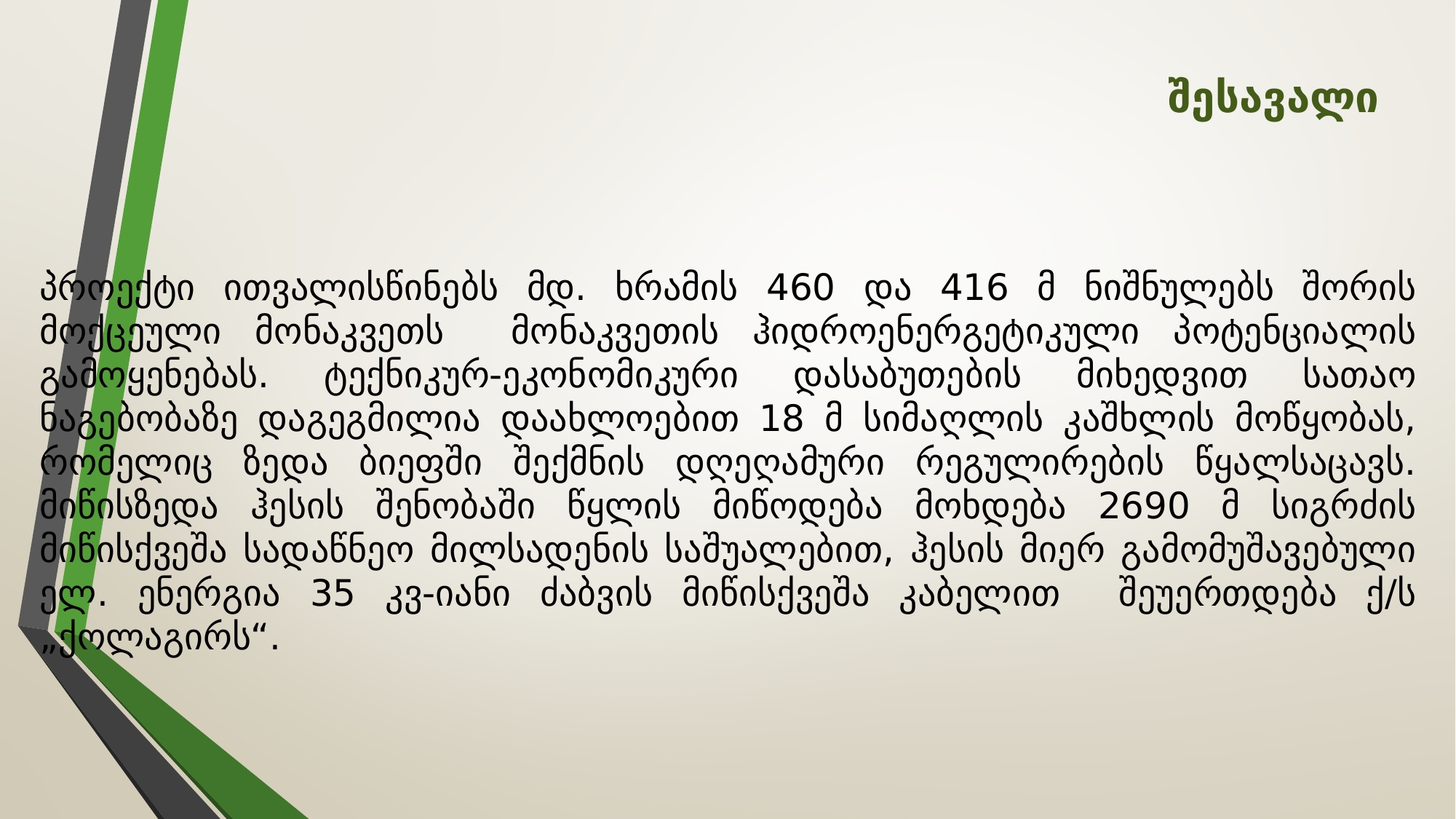

# შესავალი
პროექტი ითვალისწინებს მდ. ხრამის 460 და 416 მ ნიშნულებს შორის მოქცეული მონაკვეთს  მონაკვეთის ჰიდროენერგეტიკული პოტენციალის გამოყენებას. ტექნიკურ-ეკონომიკური დასაბუთების მიხედვით სათაო ნაგებობაზე დაგეგმილია დაახლოებით 18 მ სიმაღლის კაშხლის მოწყობას, რომელიც ზედა ბიეფში შექმნის დღეღამური რეგულირების წყალსაცავს. მიწისზედა ჰესის შენობაში წყლის მიწოდება მოხდება 2690 მ სიგრძის მიწისქვეშა სადაწნეო მილსადენის საშუალებით, ჰესის მიერ გამომუშავებული ელ. ენერგია 35 კვ-იანი ძაბვის მიწისქვეშა კაბელით  შეუერთდება ქ/ს „ქოლაგირს“.